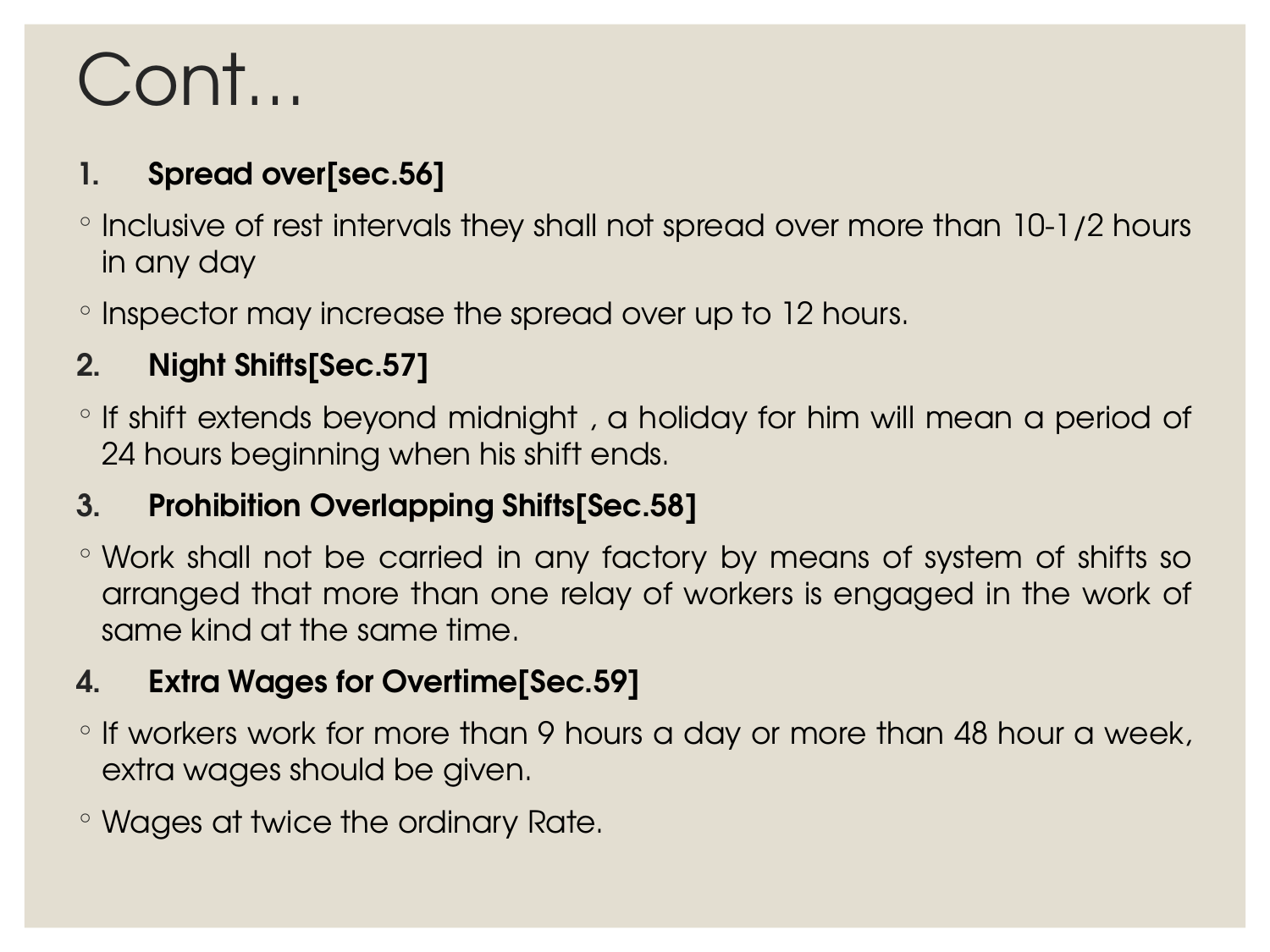

# Cont…
Spread over[sec.56]
Inclusive of rest intervals they shall not spread over more than 10-1/2 hours in any day
Inspector may increase the spread over up to 12 hours.
Night Shifts[Sec.57]
If shift extends beyond midnight , a holiday for him will mean a period of 24 hours beginning when his shift ends.
Prohibition Overlapping Shifts[Sec.58]
Work shall not be carried in any factory by means of system of shifts so arranged that more than one relay of workers is engaged in the work of same kind at the same time.
Extra Wages for Overtime[Sec.59]
If workers work for more than 9 hours a day or more than 48 hour a week, extra wages should be given.
Wages at twice the ordinary Rate.